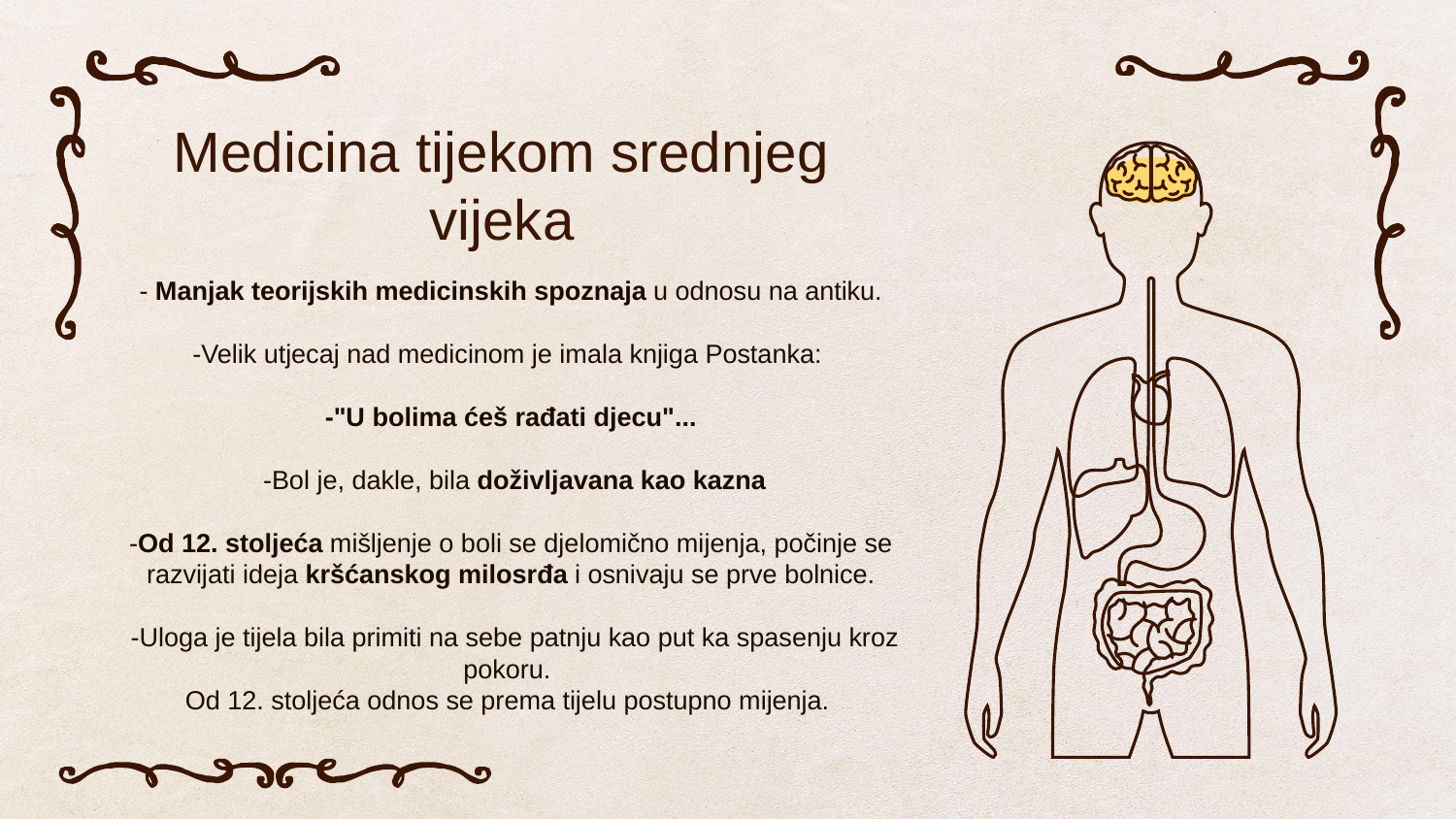

Medicina tijekom srednjeg vijeka

# - Manjak teorijskih medicinskih spoznaja u odnosu na antiku. -Velik utjecaj nad medicinom je imala knjiga Postanka: -"U bolima ćeš rađati djecu"... -Bol je, dakle, bila doživljavana kao kazna -Od 12. stoljeća mišljenje o boli se djelomično mijenja, počinje se razvijati ideja kršćanskog milosrđa i osnivaju se prve bolnice. -Uloga je tijela bila primiti na sebe patnju kao put ka spasenju kroz pokoru. Od 12. stoljeća odnos se prema tijelu postupno mijenja.